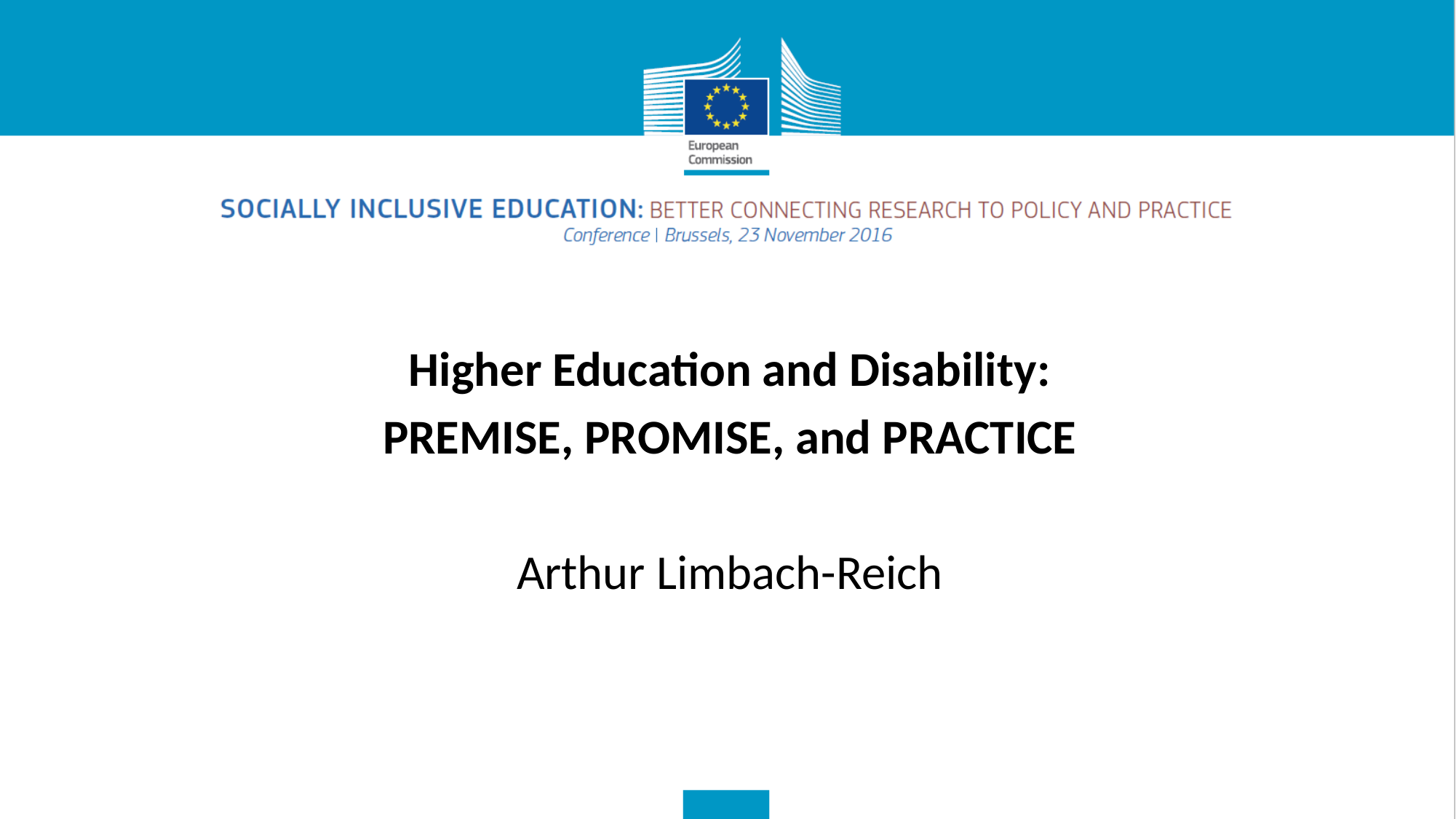

Higher Education and Disability:
PREMISE, PROMISE, and PRACTICE

Arthur Limbach-Reich